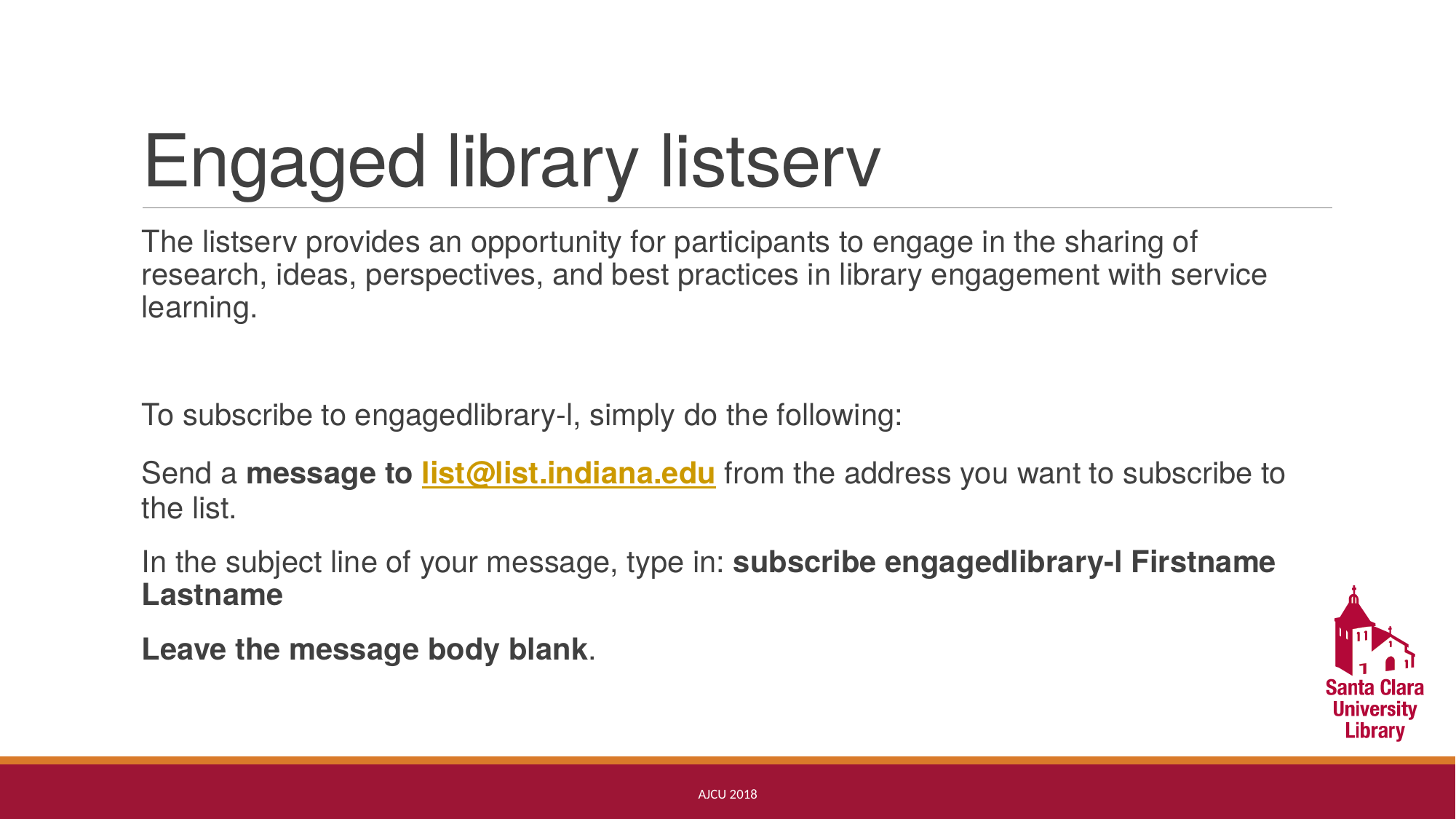

# Engaged library listserv
The listserv provides an opportunity for participants to engage in the sharing of research, ideas, perspectives, and best practices in library engagement with service learning.

To subscribe to engagedlibrary-l, simply do the following:
Send a message to list@list.indiana.edu from the address you want to subscribe to the list.
In the subject line of your message, type in: subscribe engagedlibrary-l Firstname Lastname
Leave the message body blank.

AJCU 2018